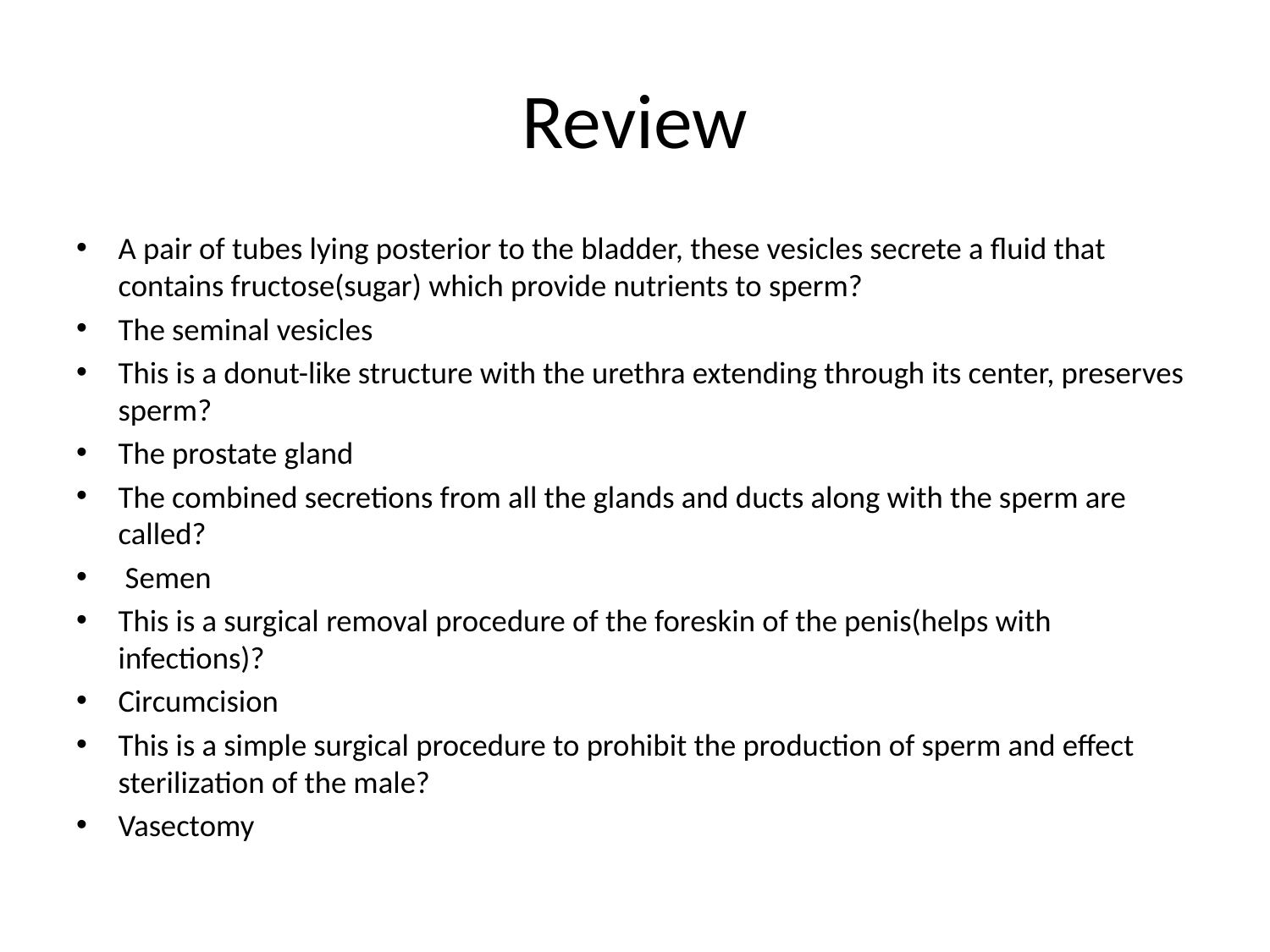

# Review
A pair of tubes lying posterior to the bladder, these vesicles secrete a fluid that contains fructose(sugar) which provide nutrients to sperm?
The seminal vesicles
This is a donut-like structure with the urethra extending through its center, preserves sperm?
The prostate gland
The combined secretions from all the glands and ducts along with the sperm are called?
 Semen
This is a surgical removal procedure of the foreskin of the penis(helps with infections)?
Circumcision
This is a simple surgical procedure to prohibit the production of sperm and effect sterilization of the male?
Vasectomy